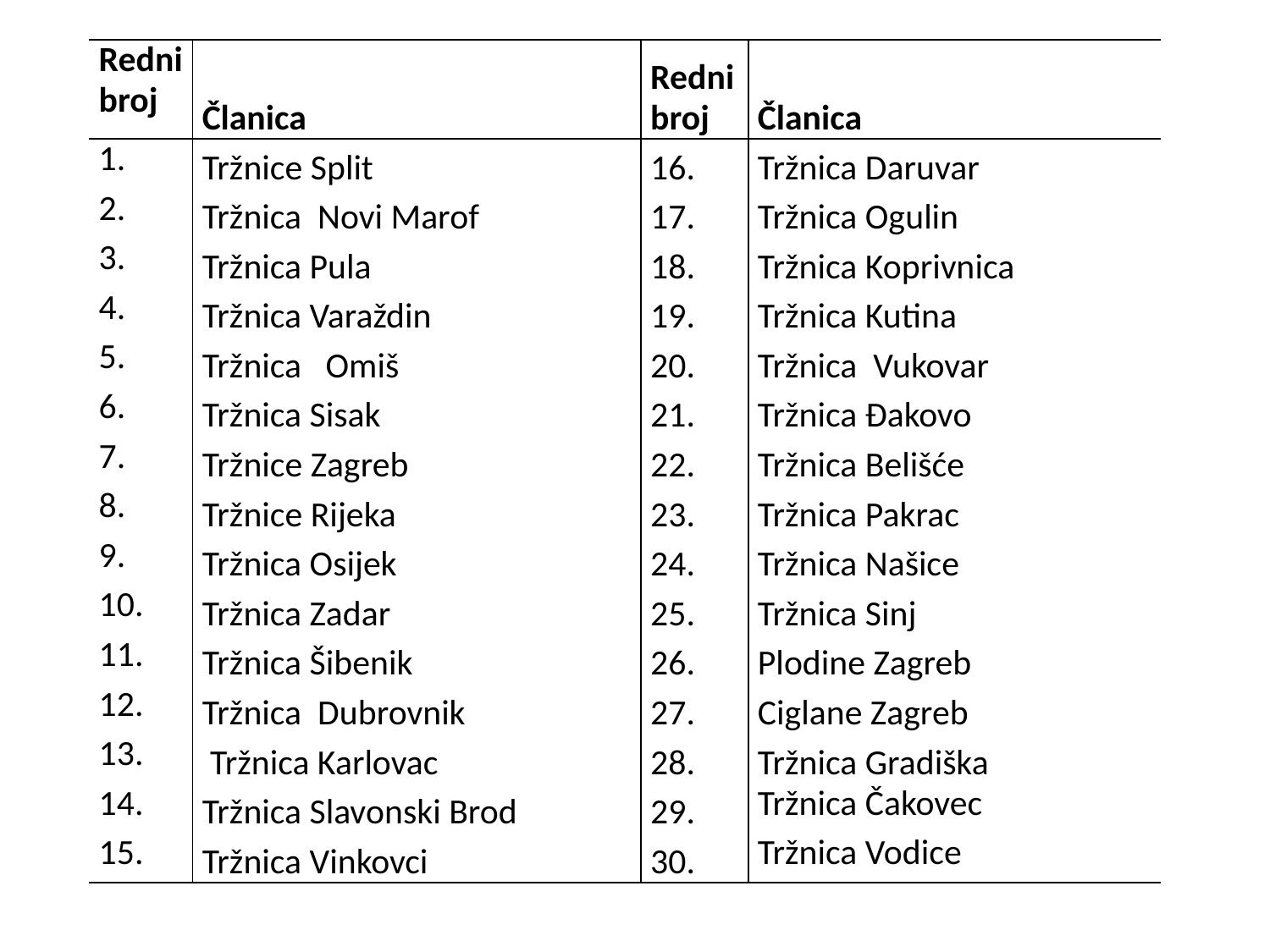

| Redni broj | Članica | Redni broj | Članica |
| --- | --- | --- | --- |
| 1. | Tržnice Split | 16. | Tržnica Daruvar |
| 2. | Tržnica Novi Marof | 17. | Tržnica Ogulin |
| 3. | Tržnica Pula | 18. | Tržnica Koprivnica |
| 4. | Tržnica Varaždin | 19. | Tržnica Kutina |
| 5. | Tržnica Omiš | 20. | Tržnica Vukovar |
| 6. | Tržnica Sisak | 21. | Tržnica Đakovo |
| 7. | Tržnice Zagreb | 22. | Tržnica Belišće |
| 8. | Tržnice Rijeka | 23. | Tržnica Pakrac |
| 9. | Tržnica Osijek | 24. | Tržnica Našice |
| 10. | Tržnica Zadar | 25. | Tržnica Sinj |
| 11. | Tržnica Šibenik | 26. | Plodine Zagreb |
| 12. | Tržnica Dubrovnik | 27. | Ciglane Zagreb |
| 13. | Tržnica Karlovac | 28. | Tržnica Gradiška |
| 14. | Tržnica Slavonski Brod | 29. | Tržnica Čakovec |
| 15. | Tržnica Vinkovci | 30. | Tržnica Vodice |